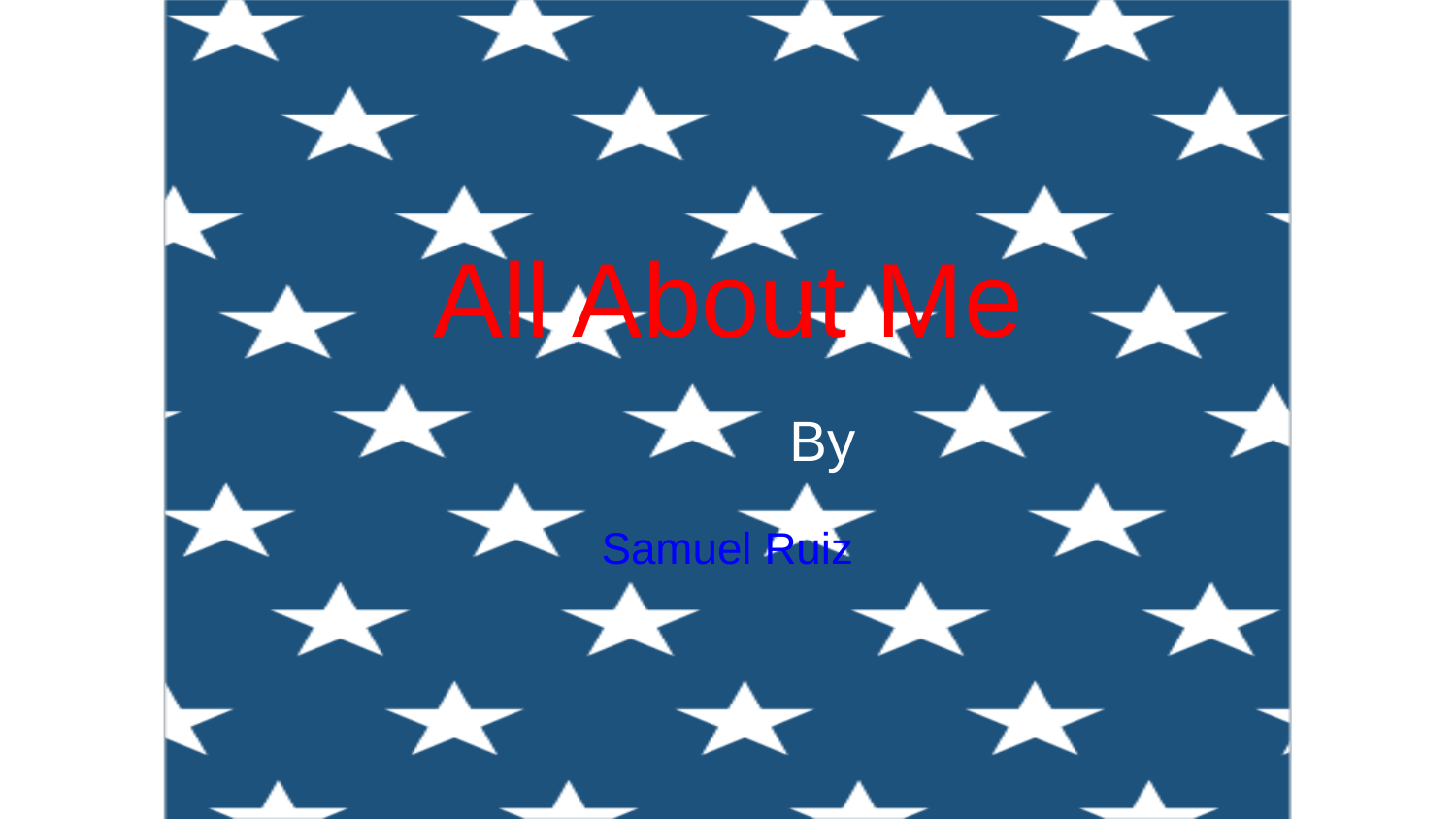

# All About Me
            By
Samuel Ruiz